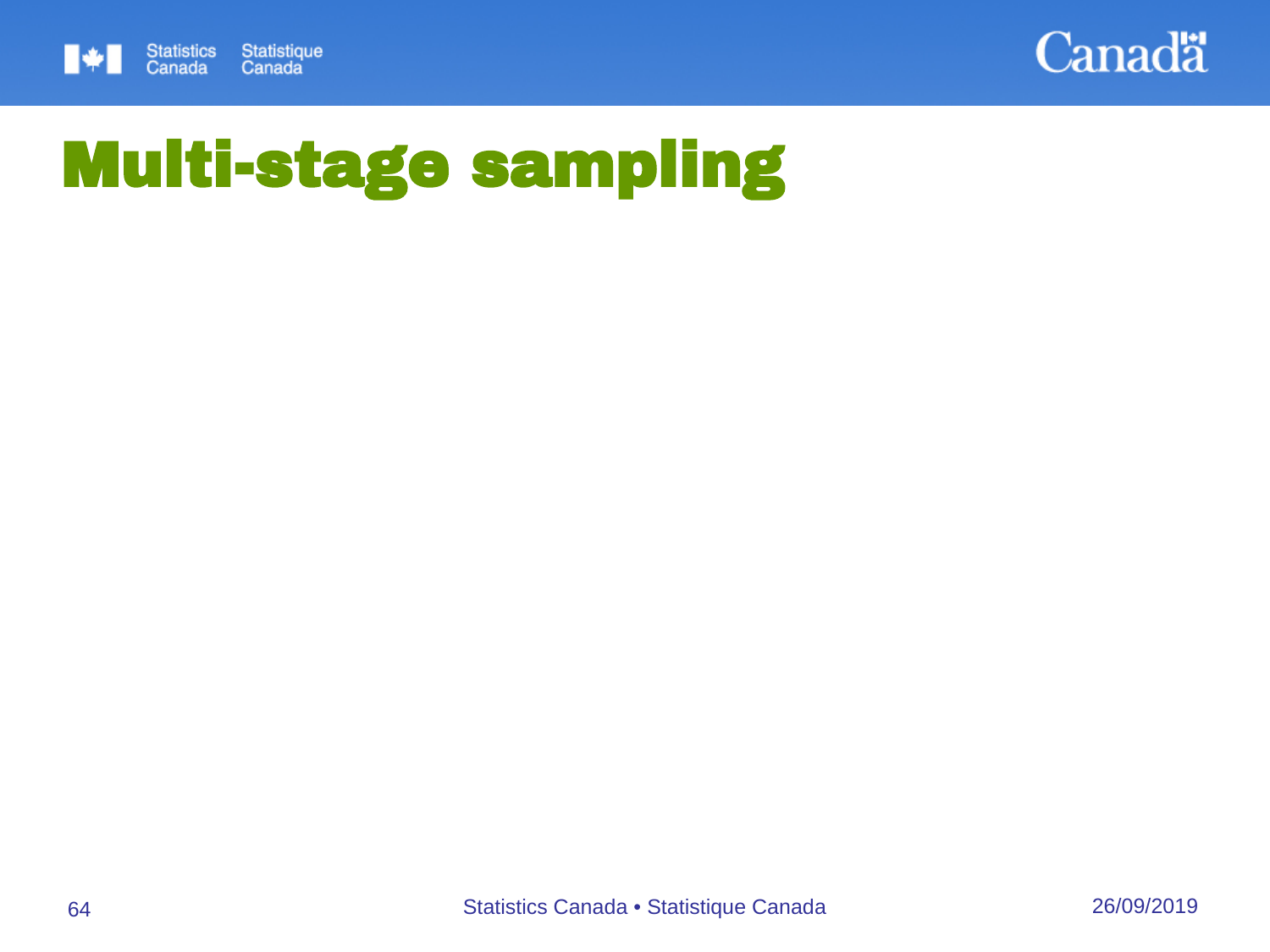

# Multi-stage sampling
Advantages

Collection is concentrated and costs reduced

Can be used without complete frame

Selection methods can vary from one part of the frame to another
26/09/2019
Statistics Canada • Statistique Canada
64